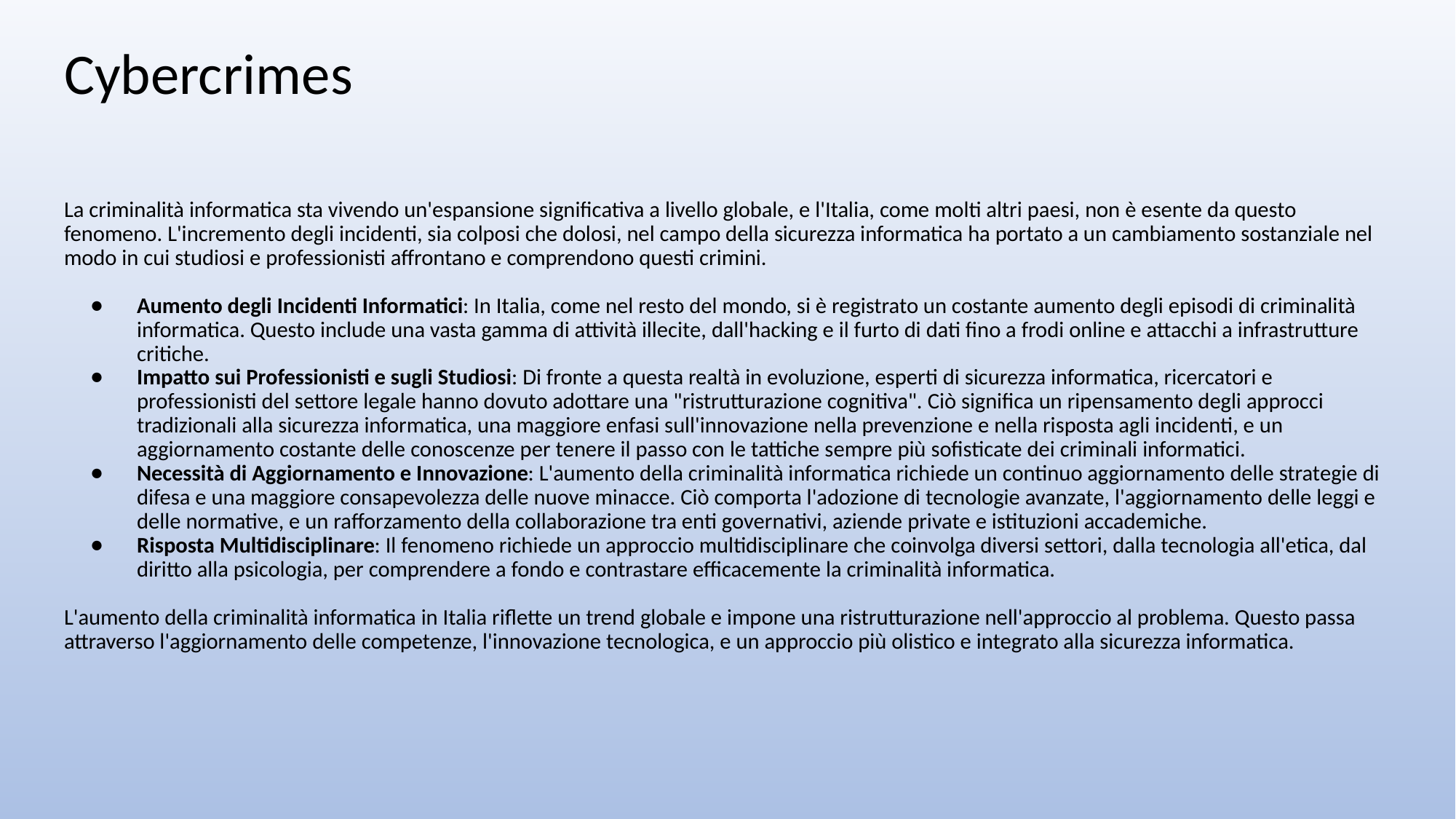

# Cybercrimes

La criminalità informatica sta vivendo un'espansione significativa a livello globale, e l'Italia, come molti altri paesi, non è esente da questo fenomeno. L'incremento degli incidenti, sia colposi che dolosi, nel campo della sicurezza informatica ha portato a un cambiamento sostanziale nel modo in cui studiosi e professionisti affrontano e comprendono questi crimini.
Aumento degli Incidenti Informatici: In Italia, come nel resto del mondo, si è registrato un costante aumento degli episodi di criminalità informatica. Questo include una vasta gamma di attività illecite, dall'hacking e il furto di dati fino a frodi online e attacchi a infrastrutture critiche.
Impatto sui Professionisti e sugli Studiosi: Di fronte a questa realtà in evoluzione, esperti di sicurezza informatica, ricercatori e professionisti del settore legale hanno dovuto adottare una "ristrutturazione cognitiva". Ciò significa un ripensamento degli approcci tradizionali alla sicurezza informatica, una maggiore enfasi sull'innovazione nella prevenzione e nella risposta agli incidenti, e un aggiornamento costante delle conoscenze per tenere il passo con le tattiche sempre più sofisticate dei criminali informatici.
Necessità di Aggiornamento e Innovazione: L'aumento della criminalità informatica richiede un continuo aggiornamento delle strategie di difesa e una maggiore consapevolezza delle nuove minacce. Ciò comporta l'adozione di tecnologie avanzate, l'aggiornamento delle leggi e delle normative, e un rafforzamento della collaborazione tra enti governativi, aziende private e istituzioni accademiche.
Risposta Multidisciplinare: Il fenomeno richiede un approccio multidisciplinare che coinvolga diversi settori, dalla tecnologia all'etica, dal diritto alla psicologia, per comprendere a fondo e contrastare efficacemente la criminalità informatica.
L'aumento della criminalità informatica in Italia riflette un trend globale e impone una ristrutturazione nell'approccio al problema. Questo passa attraverso l'aggiornamento delle competenze, l'innovazione tecnologica, e un approccio più olistico e integrato alla sicurezza informatica.